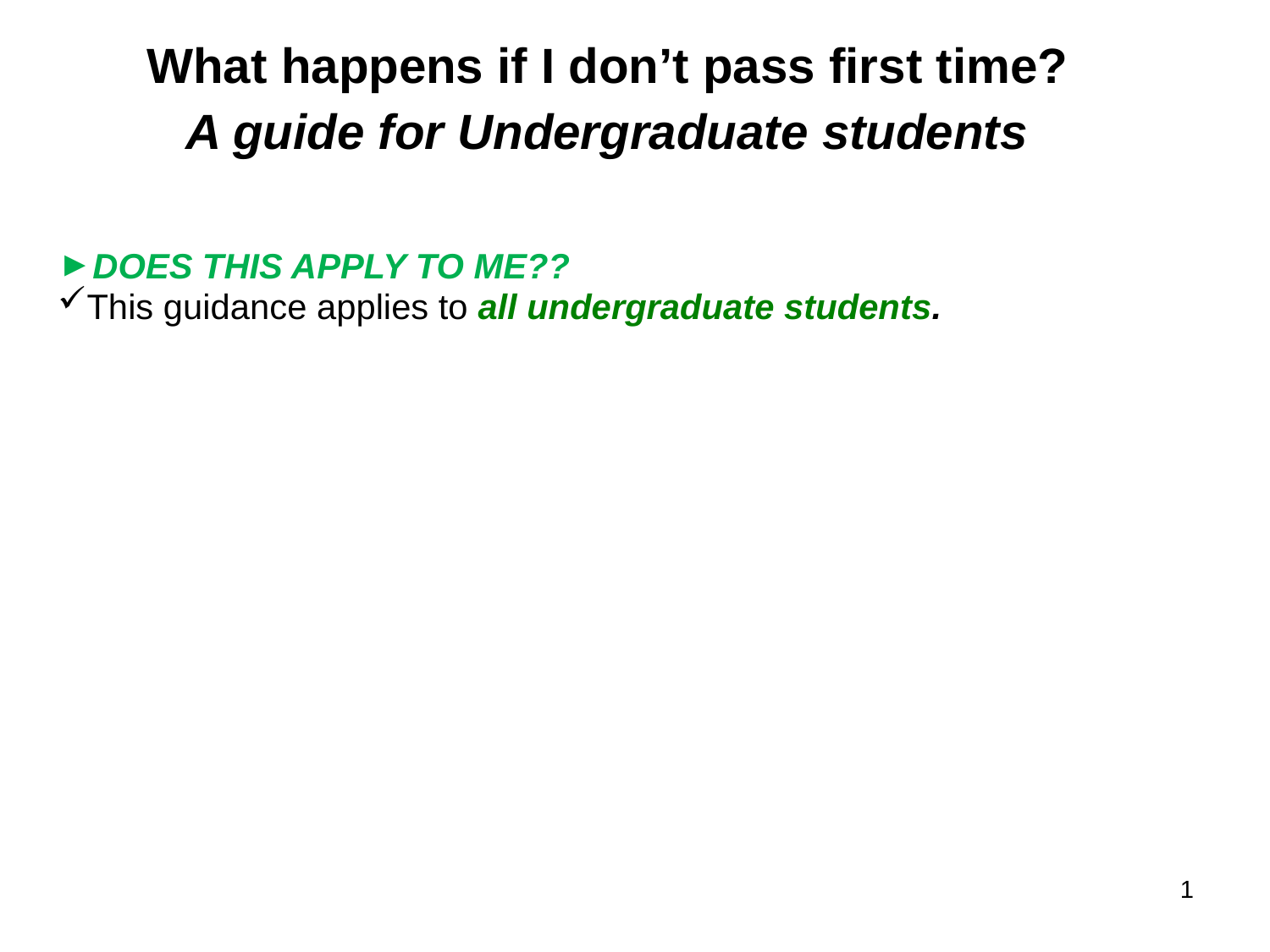

# What happens if I don’t pass first time? A guide for Undergraduate students

DOES THIS APPLY TO ME??
This guidance applies to all undergraduate students.
1